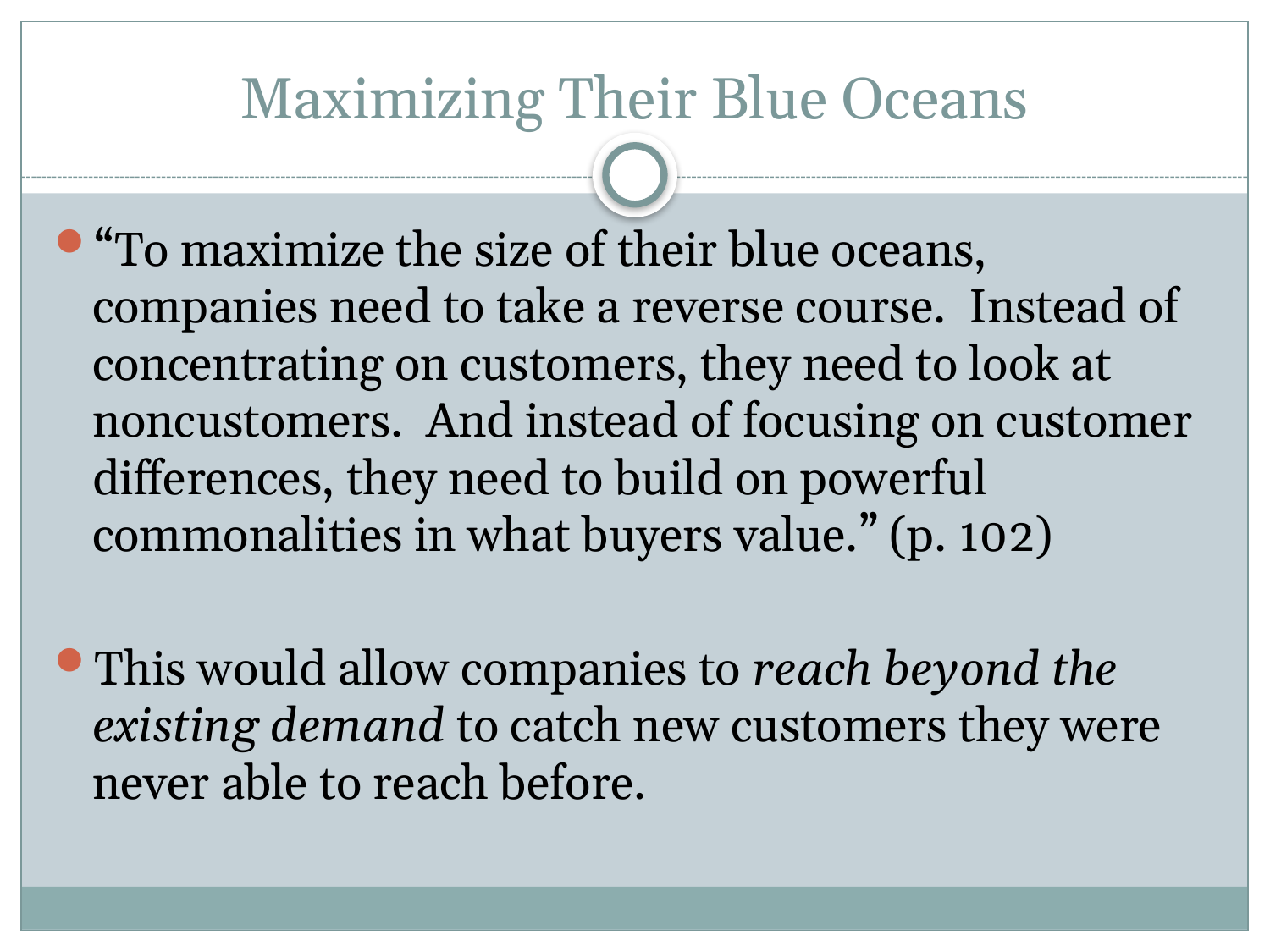

# Maximizing Their Blue Oceans
“To maximize the size of their blue oceans, companies need to take a reverse course.  Instead of concentrating on customers, they need to look at noncustomers.  And instead of focusing on customer differences, they need to build on powerful commonalities in what buyers value.” (p. 102)

This would allow companies to reach beyond the existing demand to catch new customers they were never able to reach before.